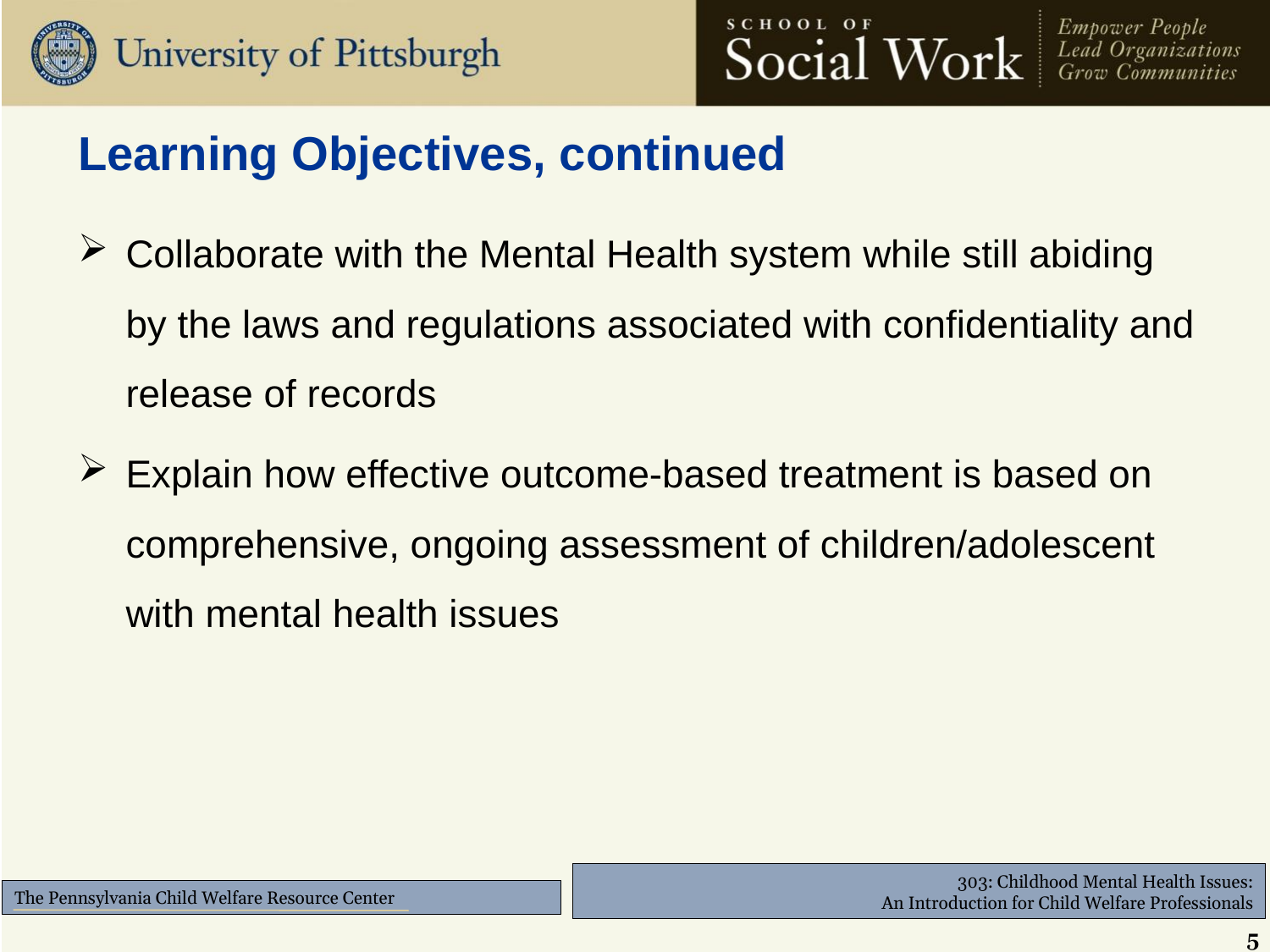

# Learning Objectives, continued
Collaborate with the Mental Health system while still abiding by the laws and regulations associated with confidentiality and release of records
Explain how effective outcome-based treatment is based on comprehensive, ongoing assessment of children/adolescent with mental health issues
5